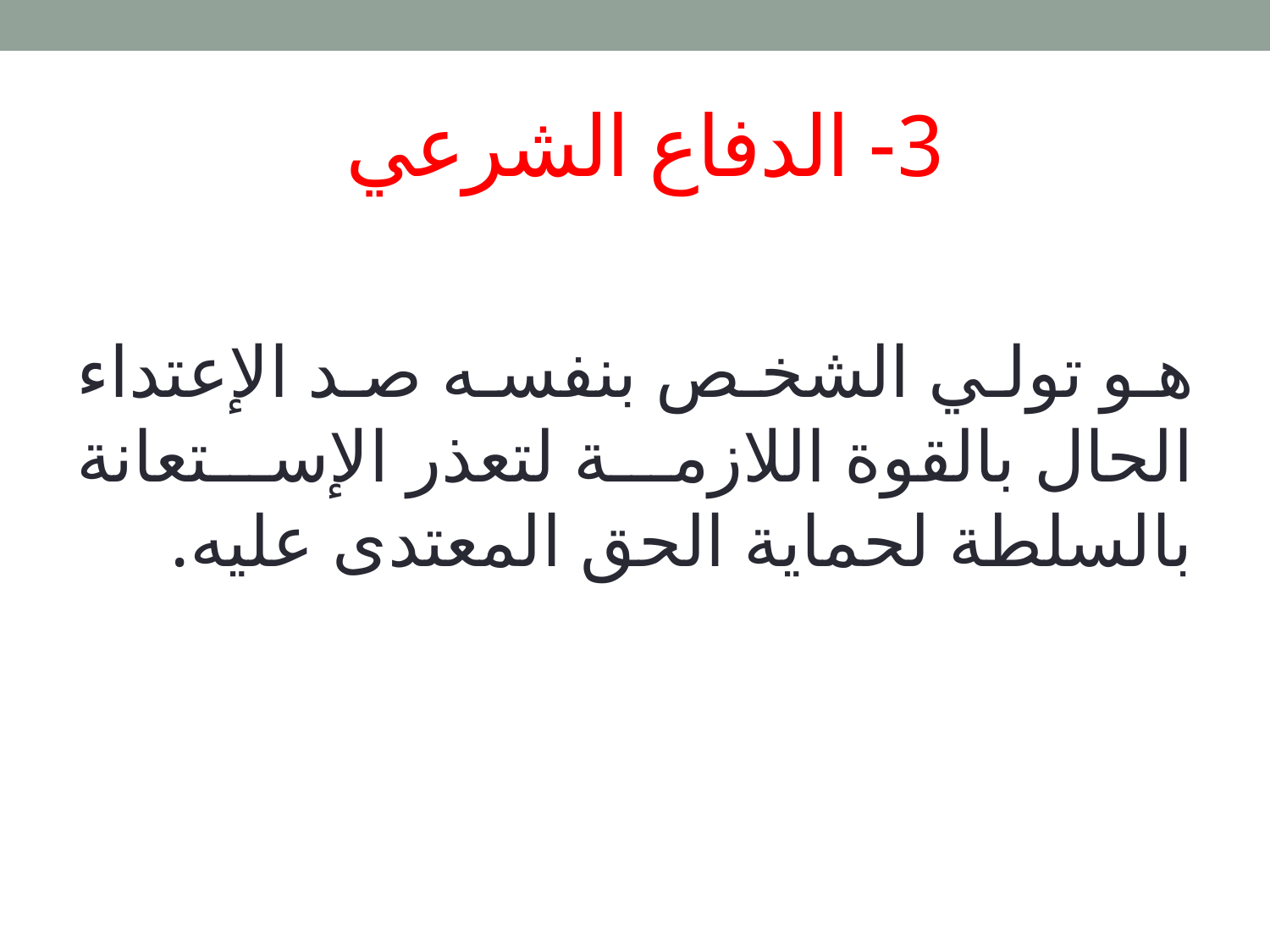

# 3- الدفاع الشرعي

هو تولي الشخص بنفسه صد الإعتداء الحال بالقوة اللازمة لتعذر الإستعانة بالسلطة لحماية الحق المعتدى عليه.